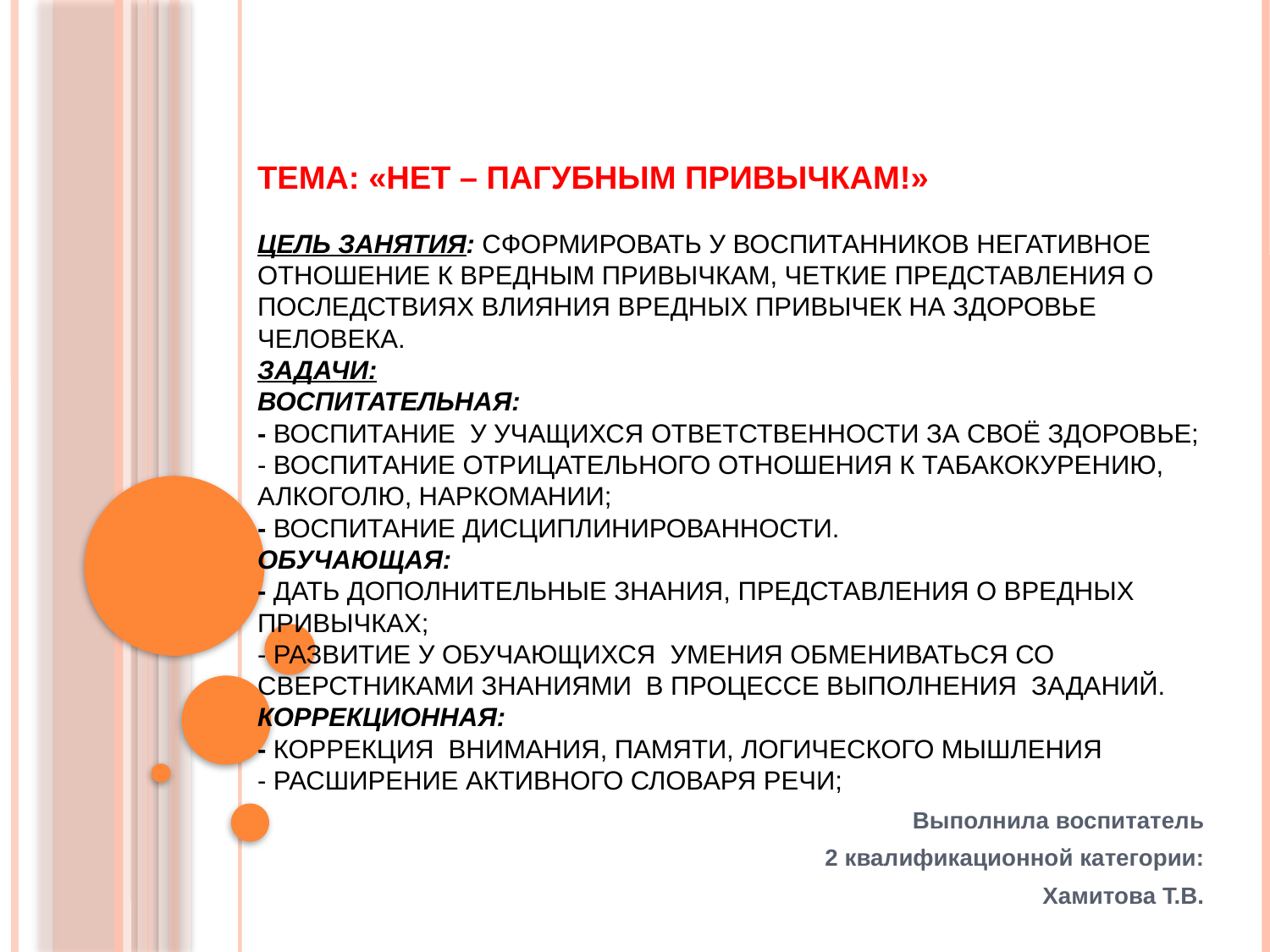

# Тема: «Нет – пагубным привычкам!» Цель занятия: сформировать у воспитанников негативное отношение к вредным привычкам, четкие представления о последствиях влияния вредных привычек на здоровье человека.  Задачи: Воспитательная: - воспитание  у учащихся ответственности за своё здоровье; - воспитание отрицательного отношения к табакокурению, алкоголю, наркомании; - воспитание дисциплинированности. Обучающая: - дать дополнительные знания, представления о вредных привычках; - развитие у обучающихся  умения обмениваться со сверстниками знаниями  в процессе выполнения  заданий. Коррекционная: - Коррекция  внимания, памяти, логического мышления - Расширение активного словаря речи;

Выполнила воспитатель
 2 квалификационной категории:
Хамитова Т.В.